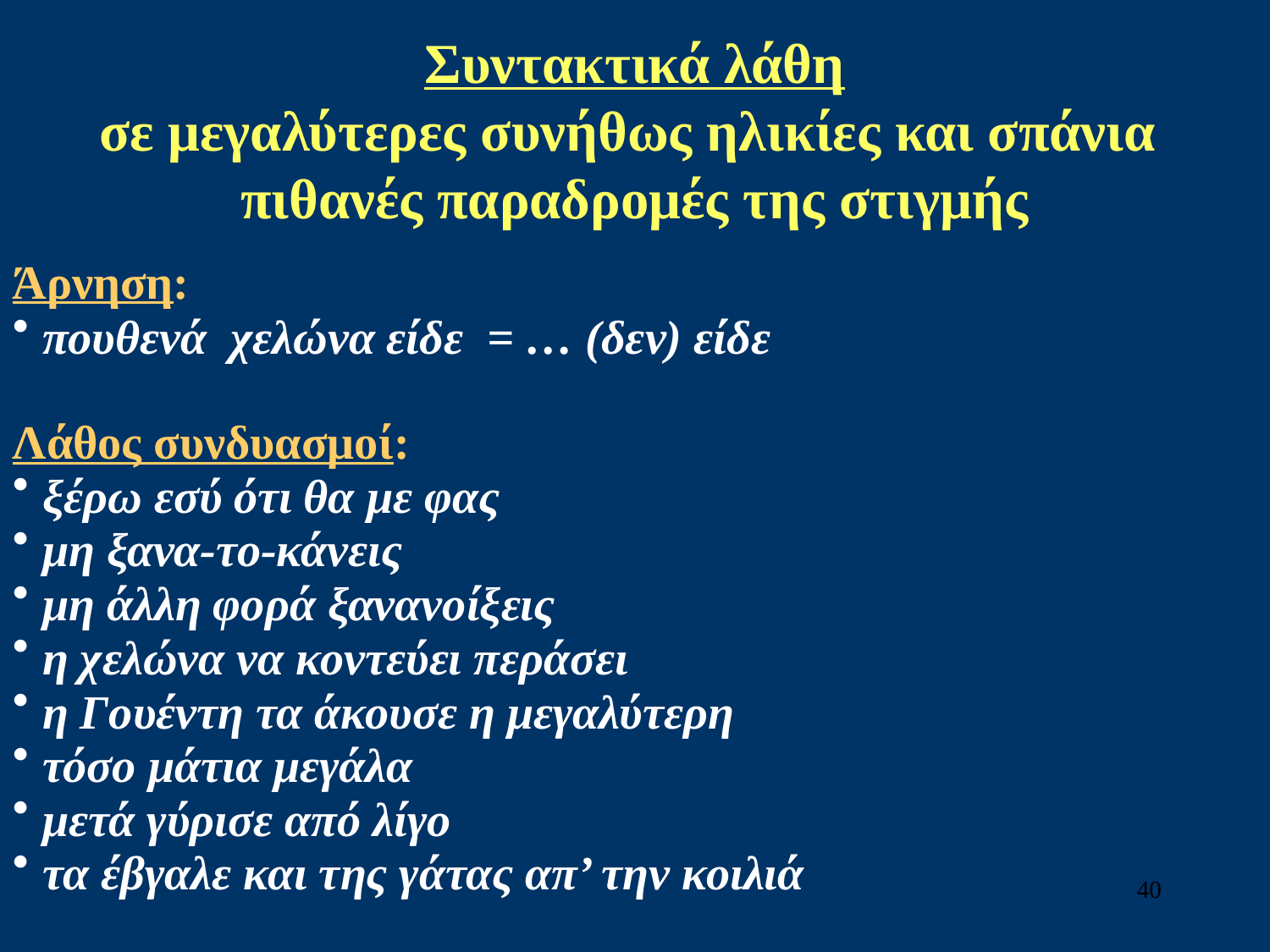

Συντακτικά λάθη
σε μεγαλύτερες συνήθως ηλικίες και σπάνια
πιθανές παραδρομές της στιγμής

Άρνηση:
πουθενά  χελώνα είδε  = … (δεν) είδε

Λάθος συνδυασμοί:
ξέρω εσύ ότι θα με φας
μη ξανα-το-κάνεις
μη άλλη φορά ξανανοίξεις
η χελώνα να κοντεύει περάσει
η Γουέντη τα άκουσε η μεγαλύτερη
τόσο μάτια μεγάλα
μετά γύρισε από λίγο
τα έβγαλε και της γάτας απ’ την κοιλιά
40